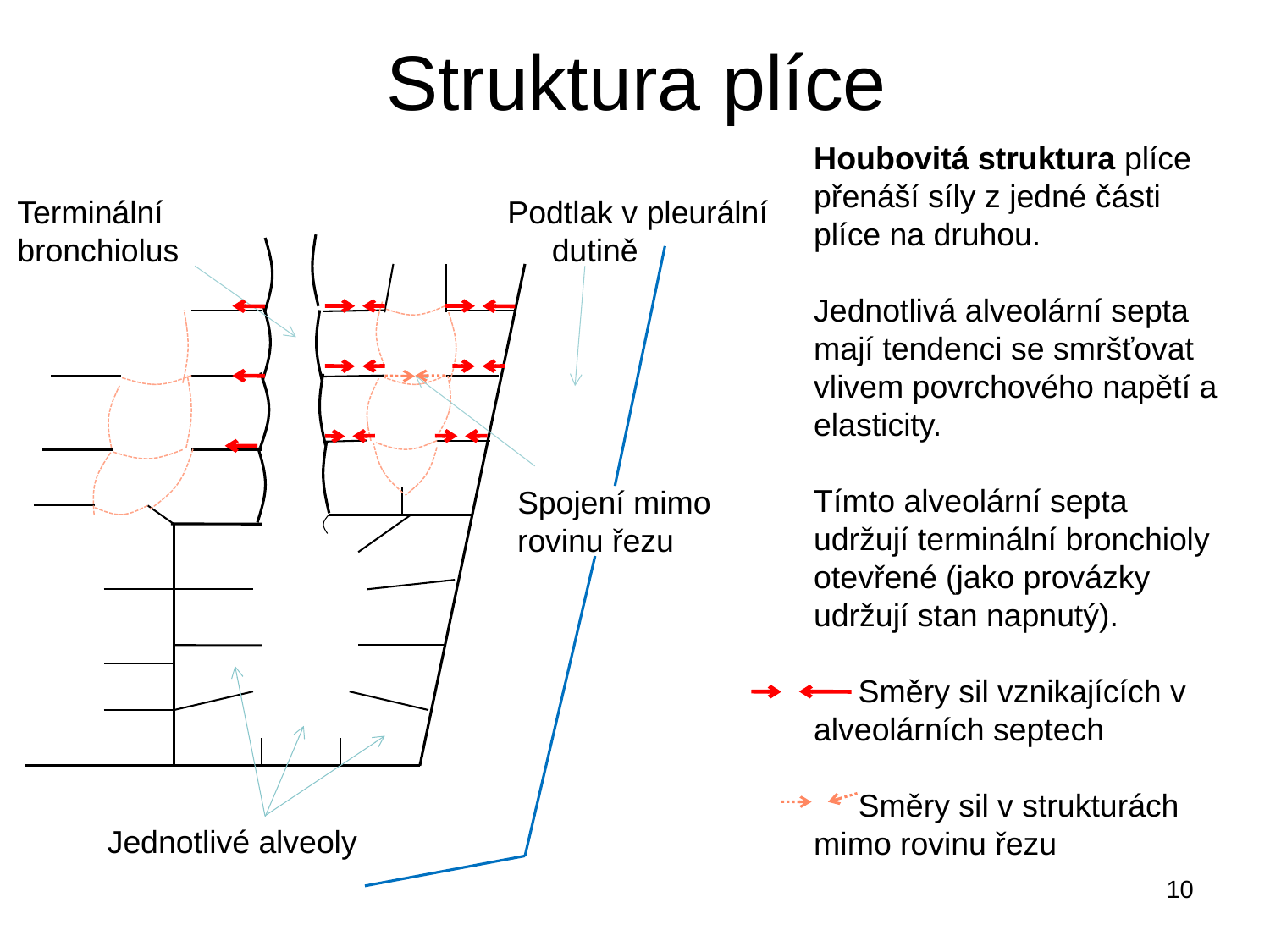

Struktura plíce
Houbovitá struktura plíce přenáší síly z jedné části plíce na druhou.

Jednotlivá alveolární septa mají tendenci se smršťovat vlivem povrchového napětí a elasticity.

Tímto alveolární septa udržují terminální bronchioly otevřené (jako provázky udržují stan napnutý).

     Směry sil vznikajících v alveolárních septech

     Směry sil v strukturách mimo rovinu řezu

Terminální bronchiolus
Podtlak v pleurální
     dutině

Spojení mimo
rovinu řezu
Jednotlivé alveoly
10